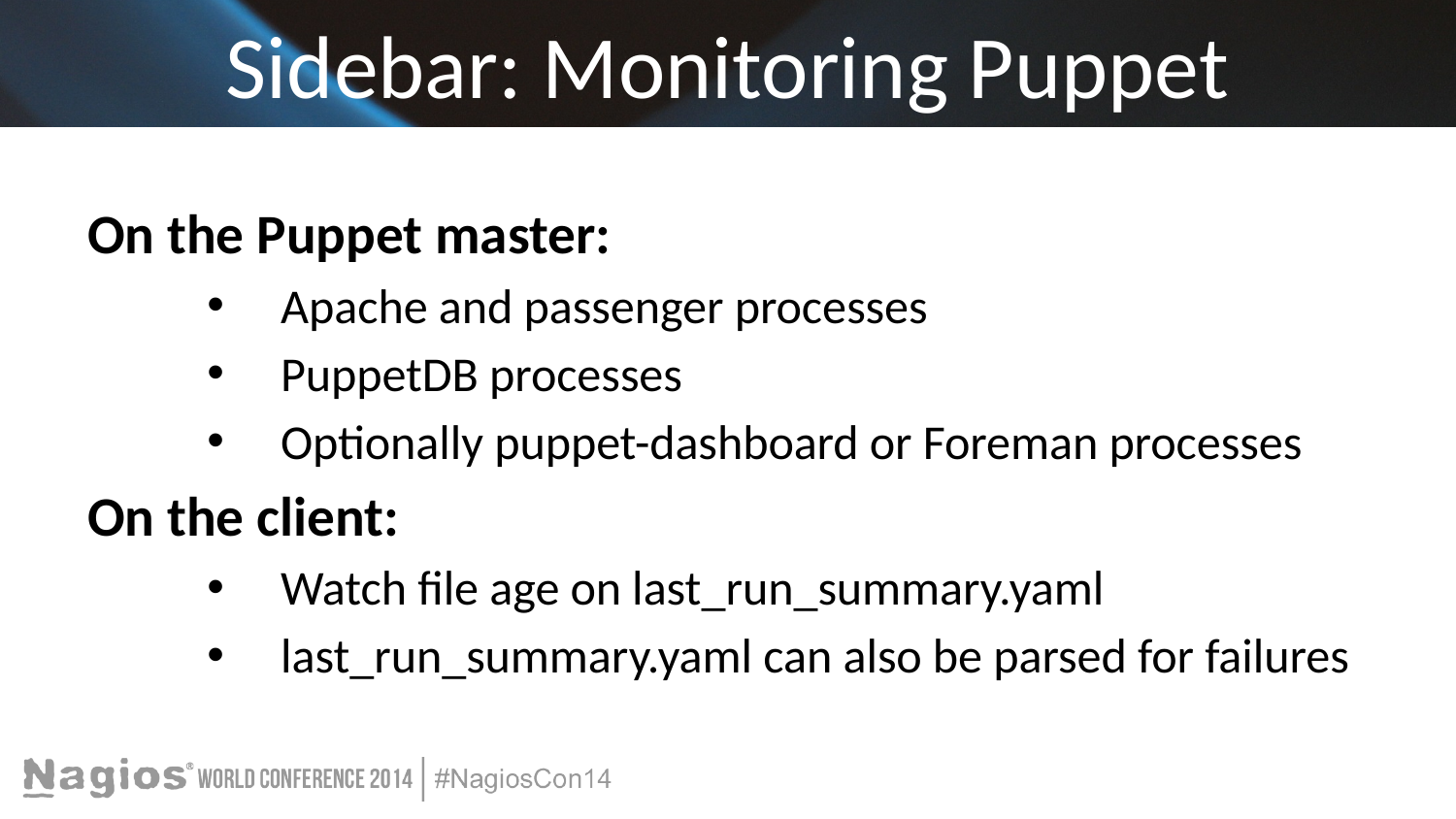

# Sidebar: Monitoring Puppet
On the Puppet master:
Apache and passenger processes
PuppetDB processes
Optionally puppet-dashboard or Foreman processes
On the client:
Watch file age on last_run_summary.yaml
last_run_summary.yaml can also be parsed for failures